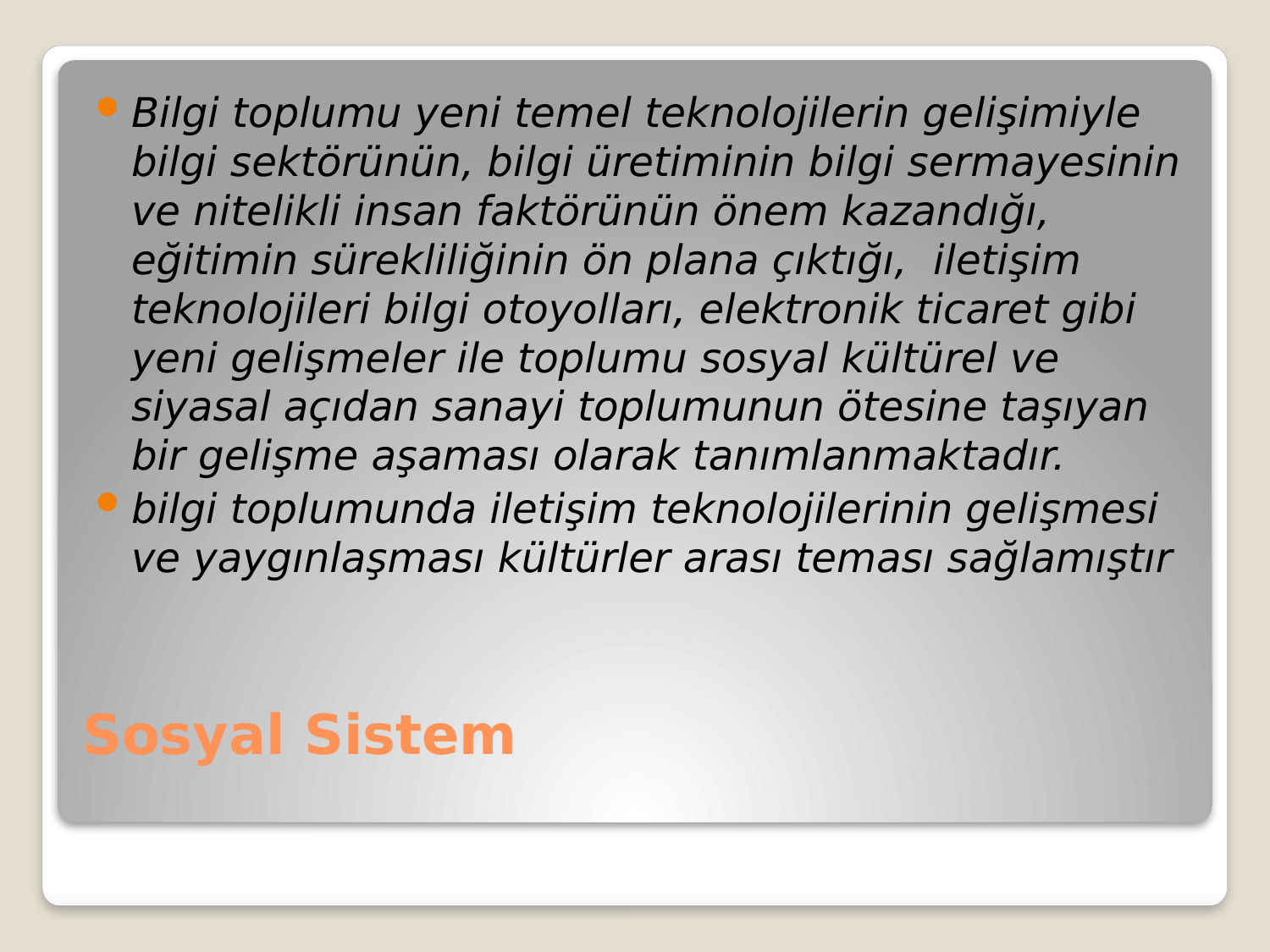

Bilgi toplumu yeni temel teknolojilerin gelişimiyle bilgi sektörünün, bilgi üretiminin bilgi sermayesinin ve nitelikli insan faktörünün önem kazandığı, eğitimin sürekliliğinin ön plana çıktığı,  iletişim teknolojileri bilgi otoyolları, elektronik ticaret gibi yeni gelişmeler ile toplumu sosyal kültürel ve siyasal açıdan sanayi toplumunun ötesine taşıyan bir gelişme aşaması olarak tanımlanmaktadır.
bilgi toplumunda iletişim teknolojilerinin gelişmesi ve yaygınlaşması kültürler arası teması sağlamıştır
# Sosyal Sistem